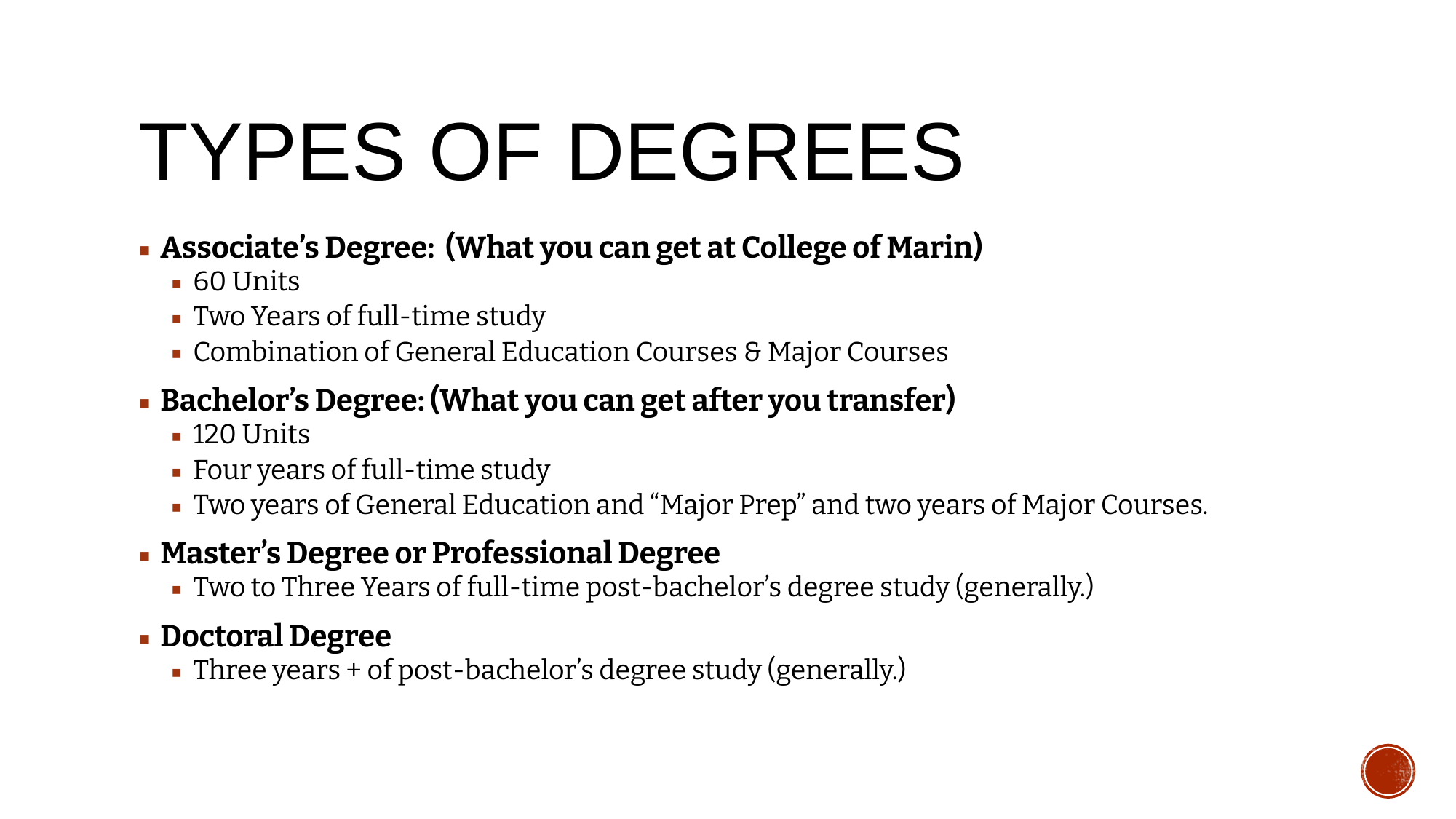

# TYPES OF DEGREES
Associate’s Degree:  (What you can get at College of Marin)
60 Units
Two Years of full-time study
Combination of General Education Courses & Major Courses
Bachelor’s Degree: (What you can get after you transfer)
120 Units
Four years of full-time study
Two years of General Education and “Major Prep” and two years of Major Courses.
Master’s Degree or Professional Degree
Two to Three Years of full-time post-bachelor’s degree study (generally.)
Doctoral Degree
Three years + of post-bachelor’s degree study (generally.)